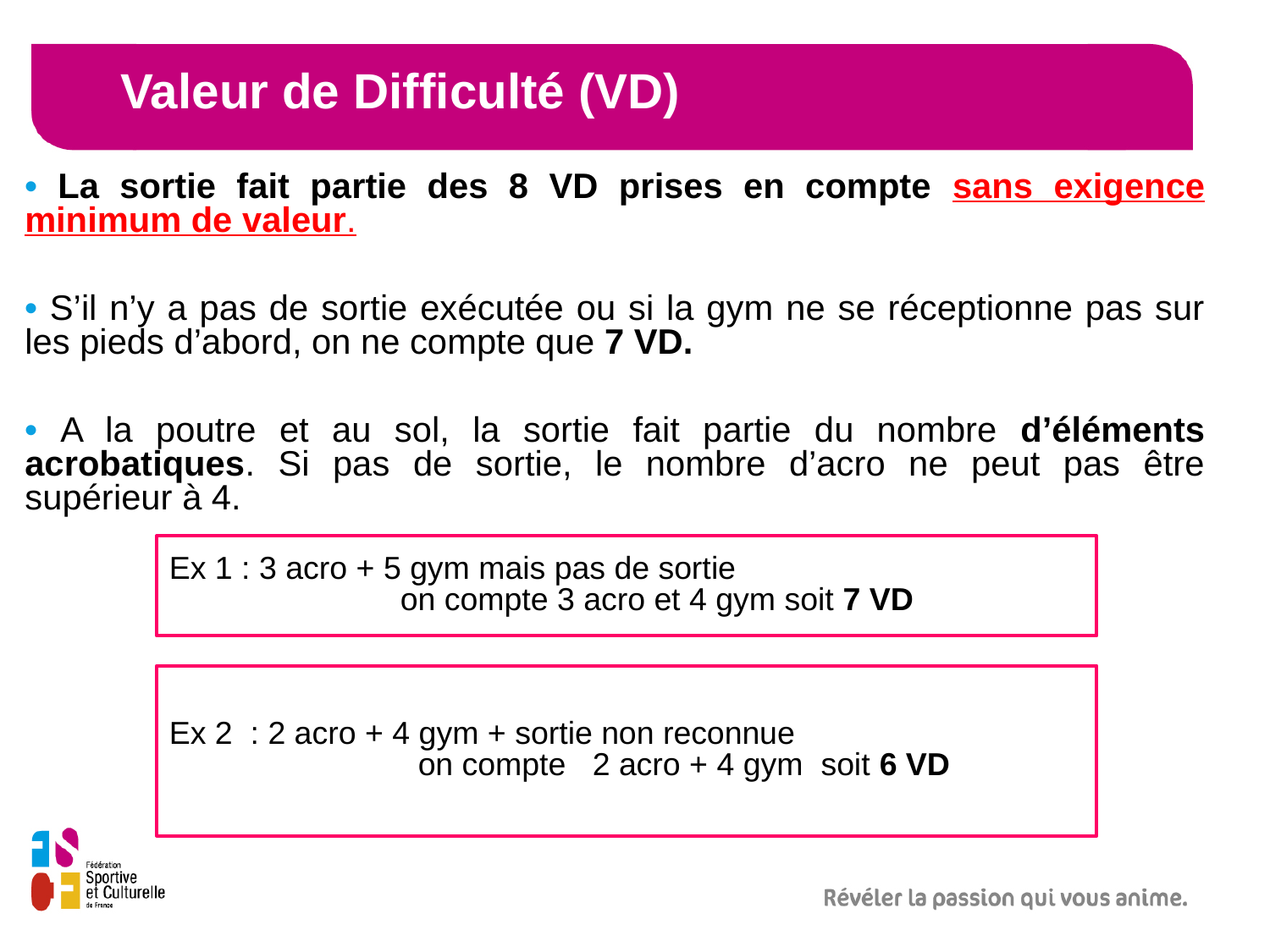

Valeur de Difficulté (VD)
• La sortie fait partie des 8 VD prises en compte sans exigence minimum de valeur.
• S’il n’y a pas de sortie exécutée ou si la gym ne se réceptionne pas sur les pieds d’abord, on ne compte que 7 VD.
• A la poutre et au sol, la sortie fait partie du nombre d’éléments acrobatiques. Si pas de sortie, le nombre d’acro ne peut pas être supérieur à 4.

Ex 1 : 3 acro + 5 gym mais pas de sortie
                          on compte 3 acro et 4 gym soit 7 VD
Ex 2  : 2 acro + 4 gym + sortie non reconnue
                            on compte   2 acro + 4 gym  soit 6 VD